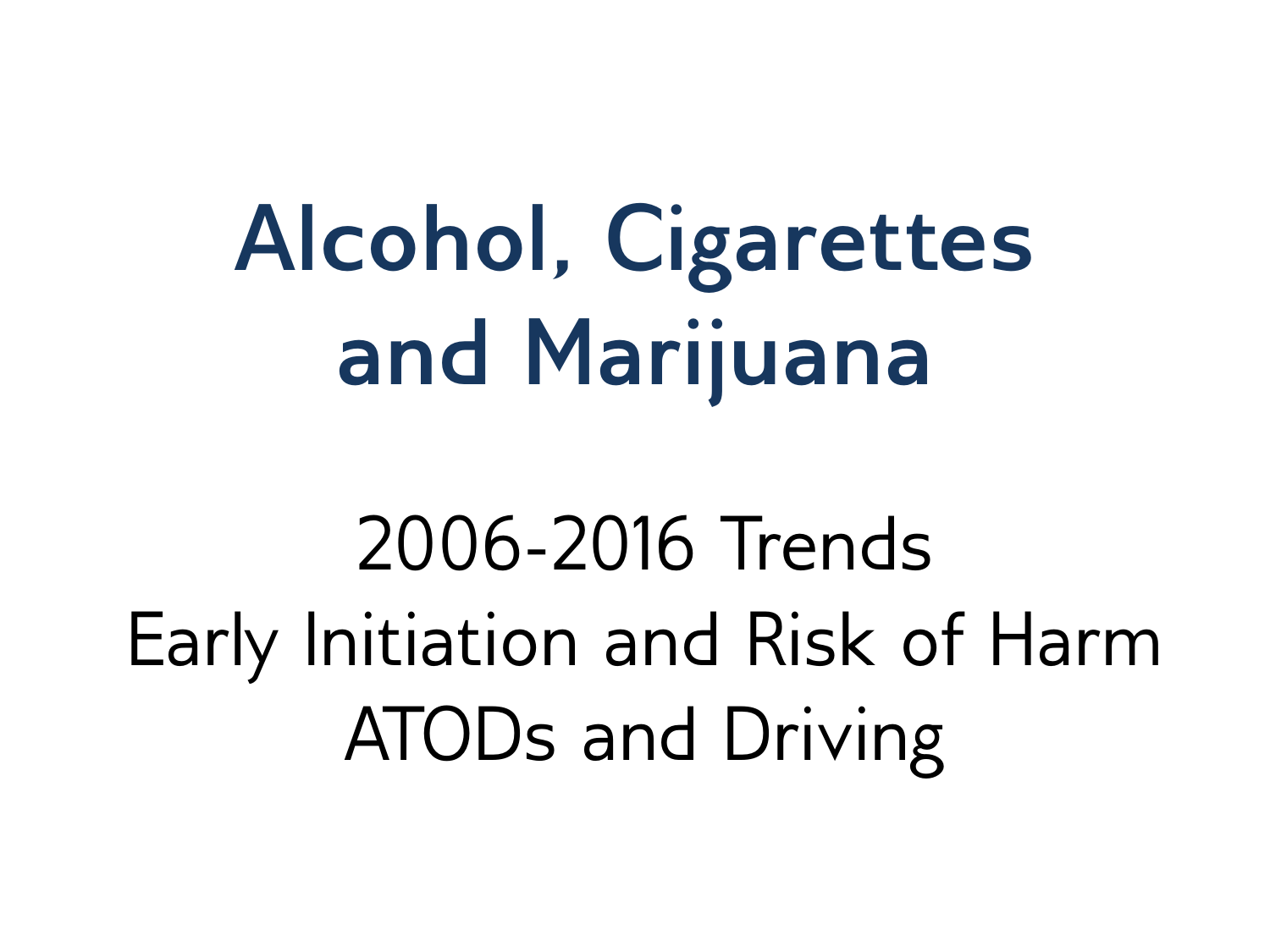

Alcohol, Cigarettes
and Marijuana
2006-2016 Trends
Early Initiation and Risk of Harm
ATODs and Driving